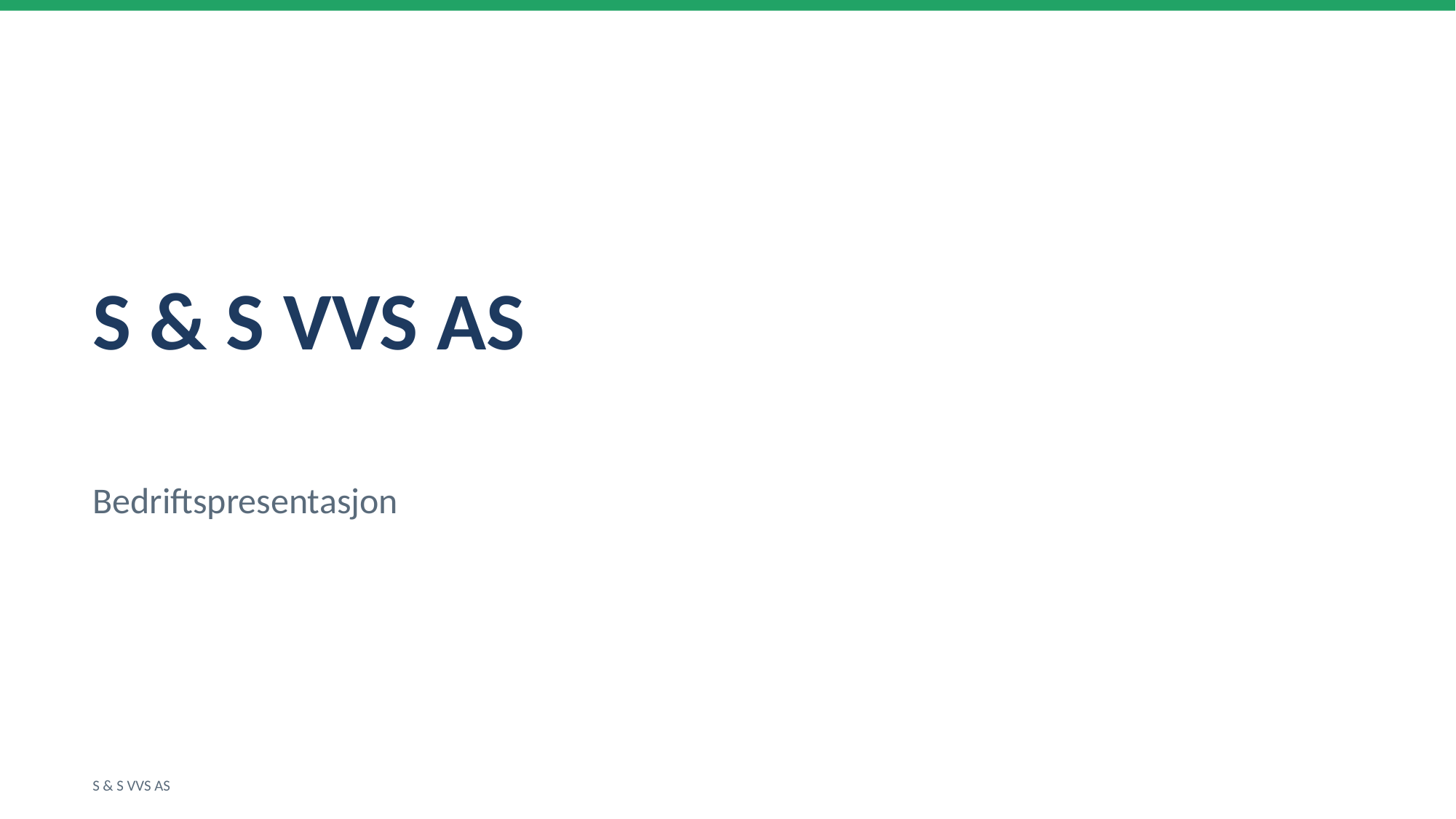

S & S VVS AS
Bedriftspresentasjon
S & S VVS AS